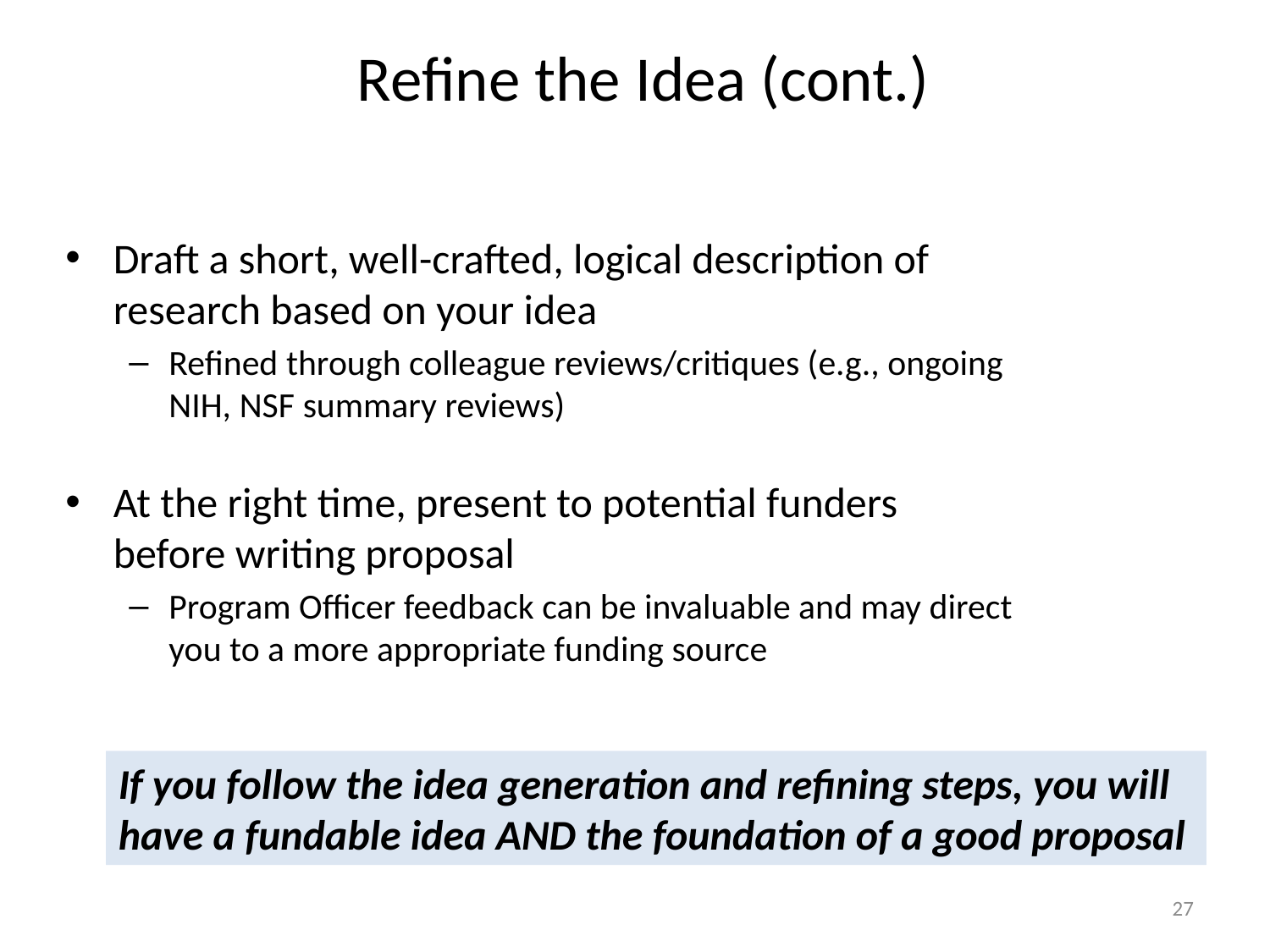

# Refine the Idea (cont.)

Draft a short, well-crafted, logical description of research based on your idea
Refined through colleague reviews/critiques (e.g., ongoing NIH, NSF summary reviews)
At the right time, present to potential funders before writing proposal
Program Officer feedback can be invaluable and may direct you to a more appropriate funding source

If you follow the idea generation and refining steps, you will have a fundable idea AND the foundation of a good proposal
27